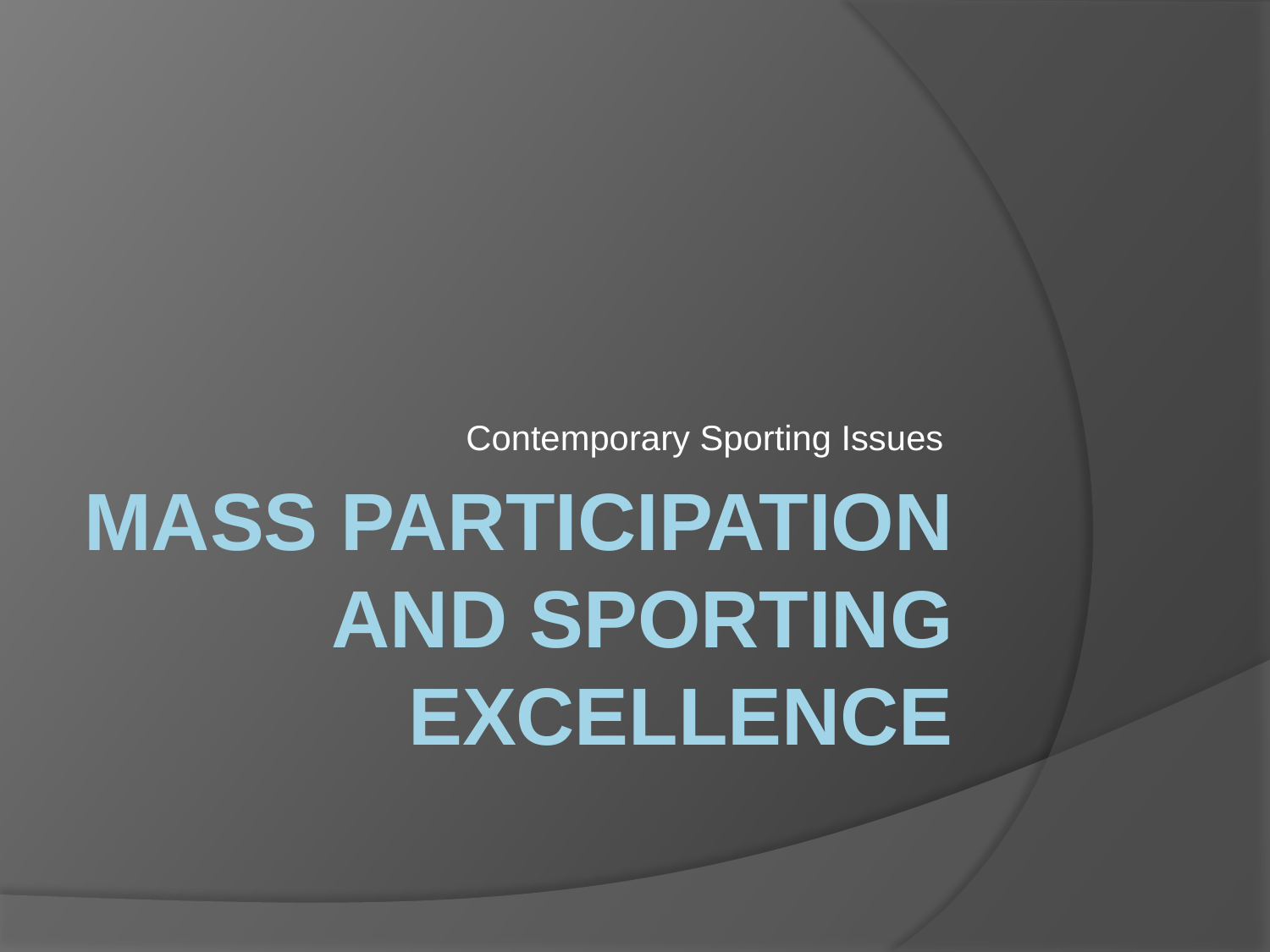

Contemporary Sporting Issues
# Mass participation and sporting excellence